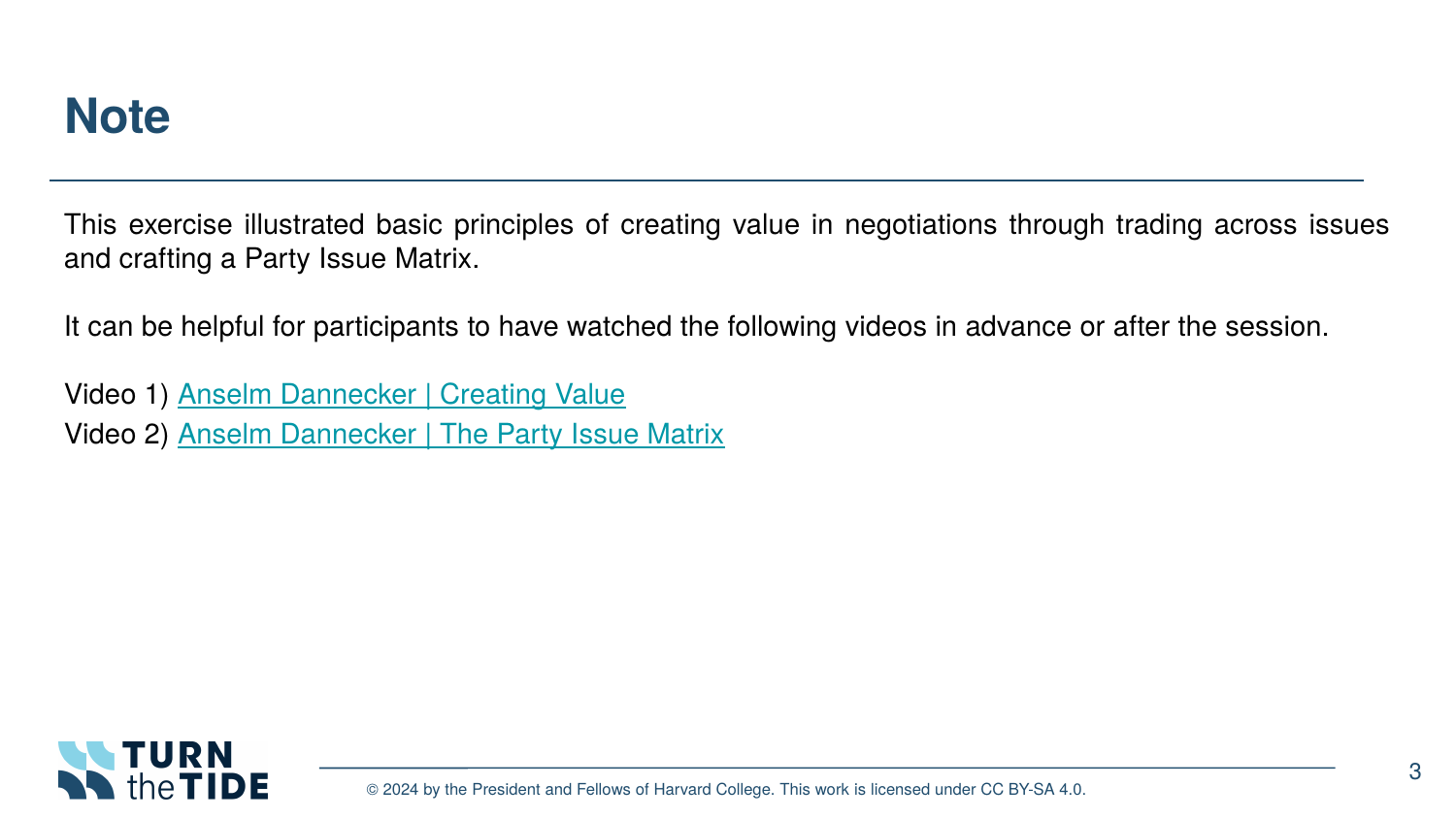

# Note
This exercise illustrated basic principles of creating value in negotiations through trading across issues and crafting a Party Issue Matrix.

It can be helpful for participants to have watched the following videos in advance or after the session.

Video 1) Anselm Dannecker | Creating Value
Video 2) Anselm Dannecker | The Party Issue Matrix
3